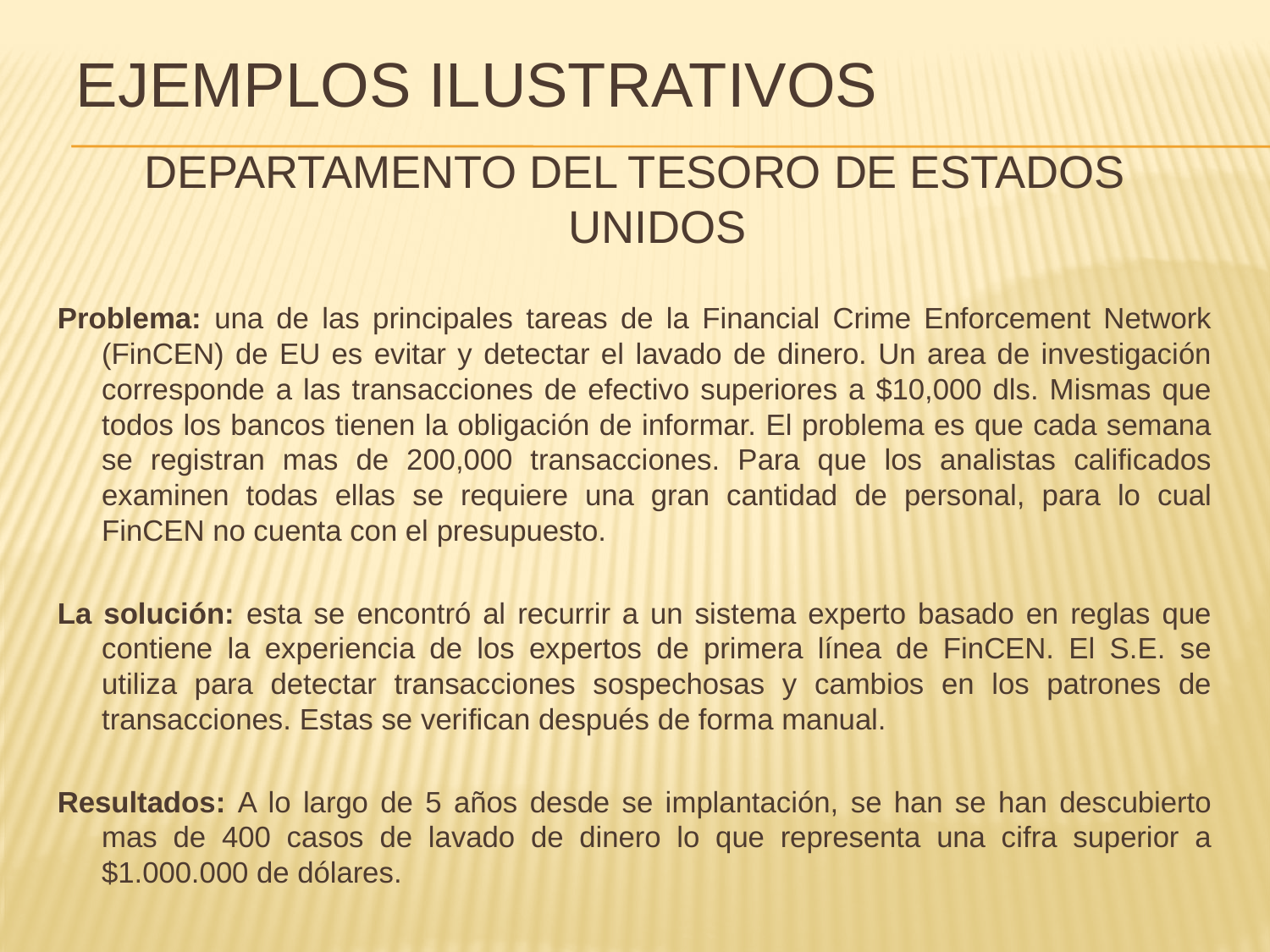

# EJEMPLOS ILUSTRATIVOS
DEPARTAMENTO DEL TESORO DE ESTADOS UNIDOS

Problema: una de las principales tareas de la Financial Crime Enforcement Network (FinCEN) de EU es evitar y detectar el lavado de dinero. Un area de investigación corresponde a las transacciones de efectivo superiores a $10,000 dls. Mismas que todos los bancos tienen la obligación de informar. El problema es que cada semana se registran mas de 200,000 transacciones. Para que los analistas calificados examinen todas ellas se requiere una gran cantidad de personal, para lo cual FinCEN no cuenta con el presupuesto.

La solución: esta se encontró al recurrir a un sistema experto basado en reglas que contiene la experiencia de los expertos de primera línea de FinCEN. El S.E. se utiliza para detectar transacciones sospechosas y cambios en los patrones de transacciones. Estas se verifican después de forma manual.

Resultados: A lo largo de 5 años desde se implantación, se han se han descubierto mas de 400 casos de lavado de dinero lo que representa una cifra superior a $1.000.000 de dólares.